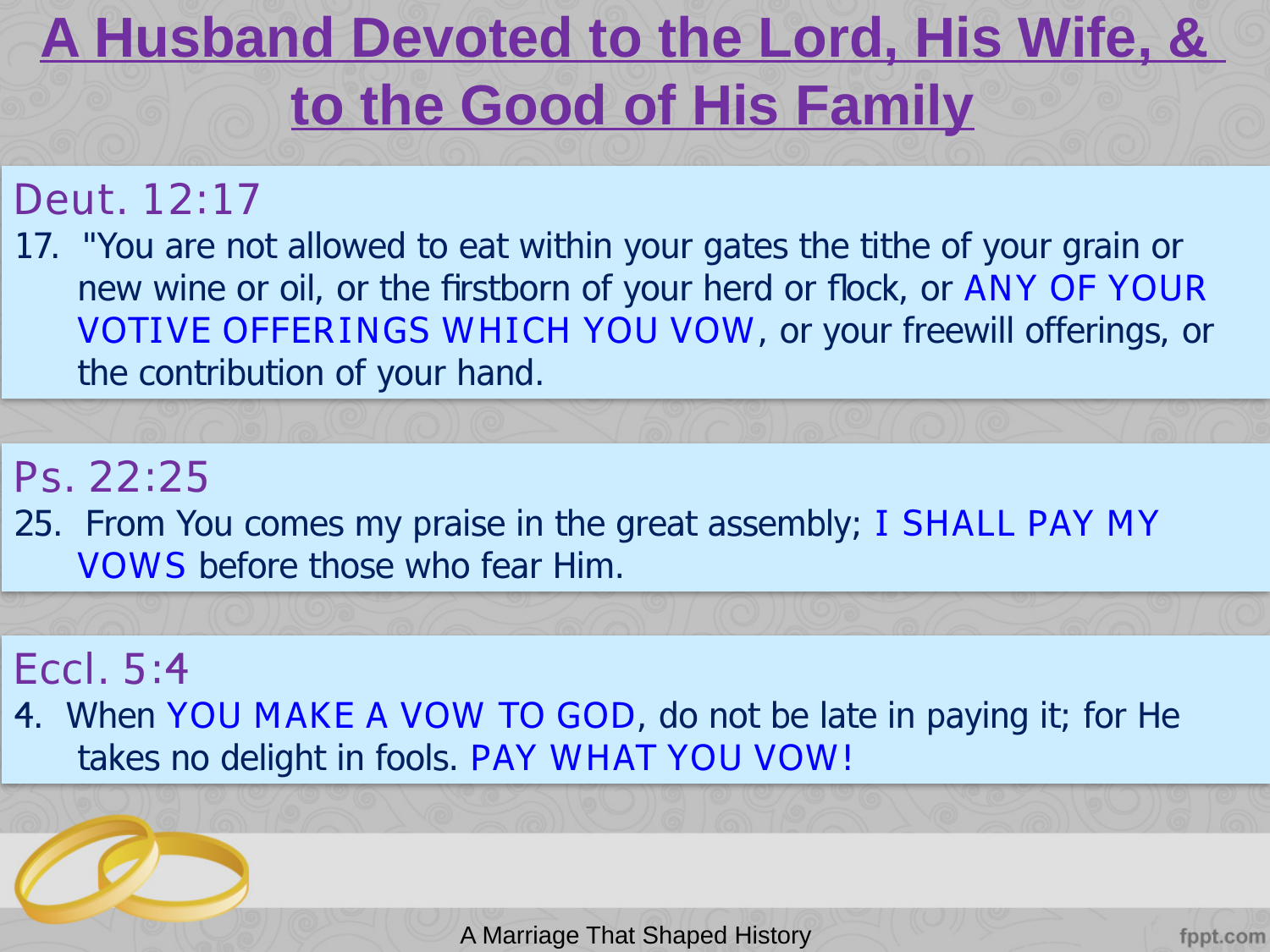

# A Husband Devoted to the Lord, His Wife, &  to the Good of His Family
Deut. 12:17
17.  "You are not allowed to eat within your gates the tithe of your grain or new wine or oil, or the firstborn of your herd or flock, or any of your votive offerings which you vow, or your freewill offerings, or the contribution of your hand.
Ps. 22:25
25.  From You comes my praise in the great assembly; I shall pay my vows before those who fear Him.
Eccl. 5:4
4.  When you make a vow to God, do not be late in paying it; for He takes no delight in fools. Pay what you vow!
A Marriage That Shaped History